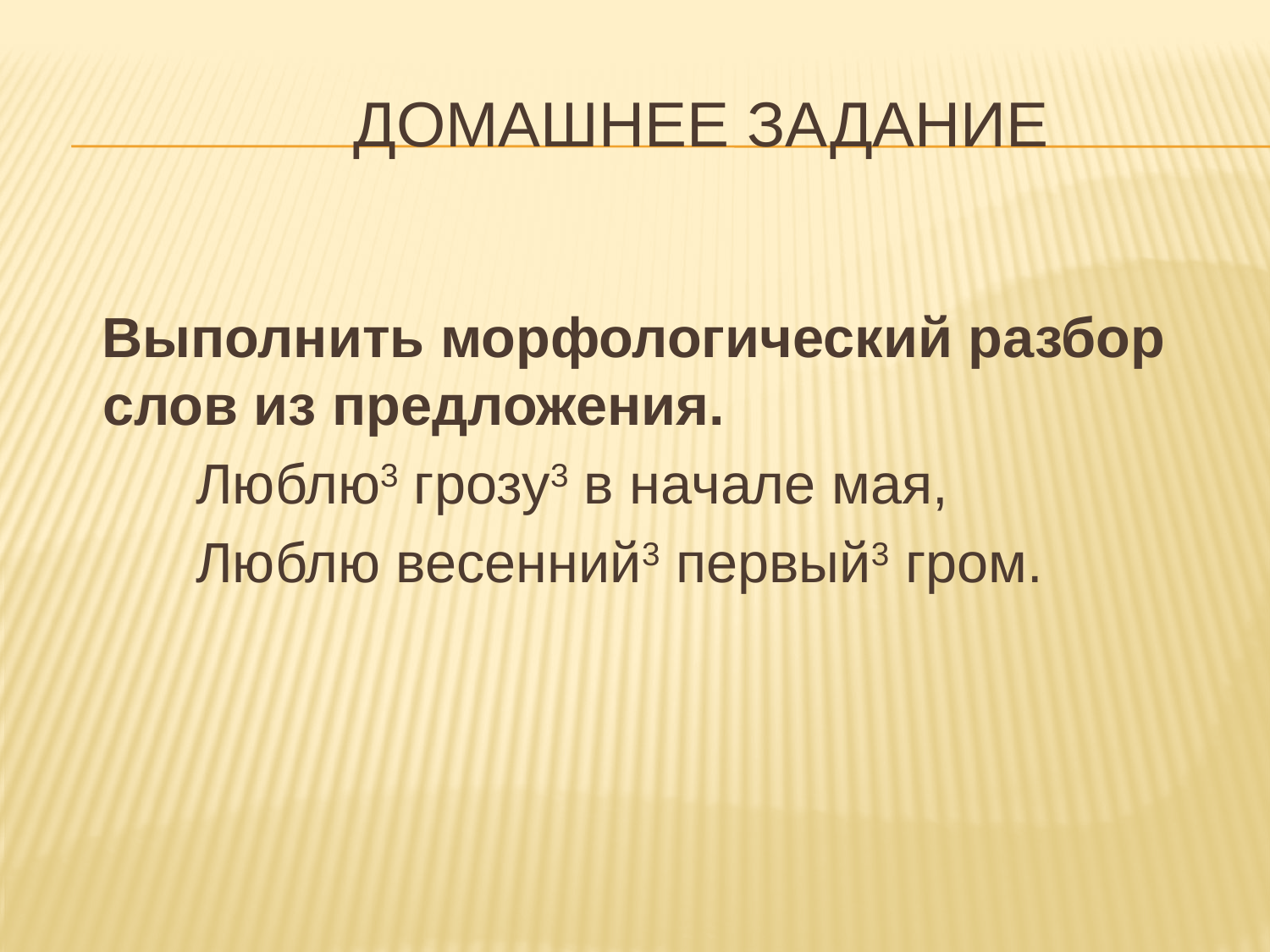

# Домашнее задание

   Выполнить морфологический разбор слов из предложения.
         Люблю3 грозу3 в начале мая,
         Люблю весенний3 первый3 гром.